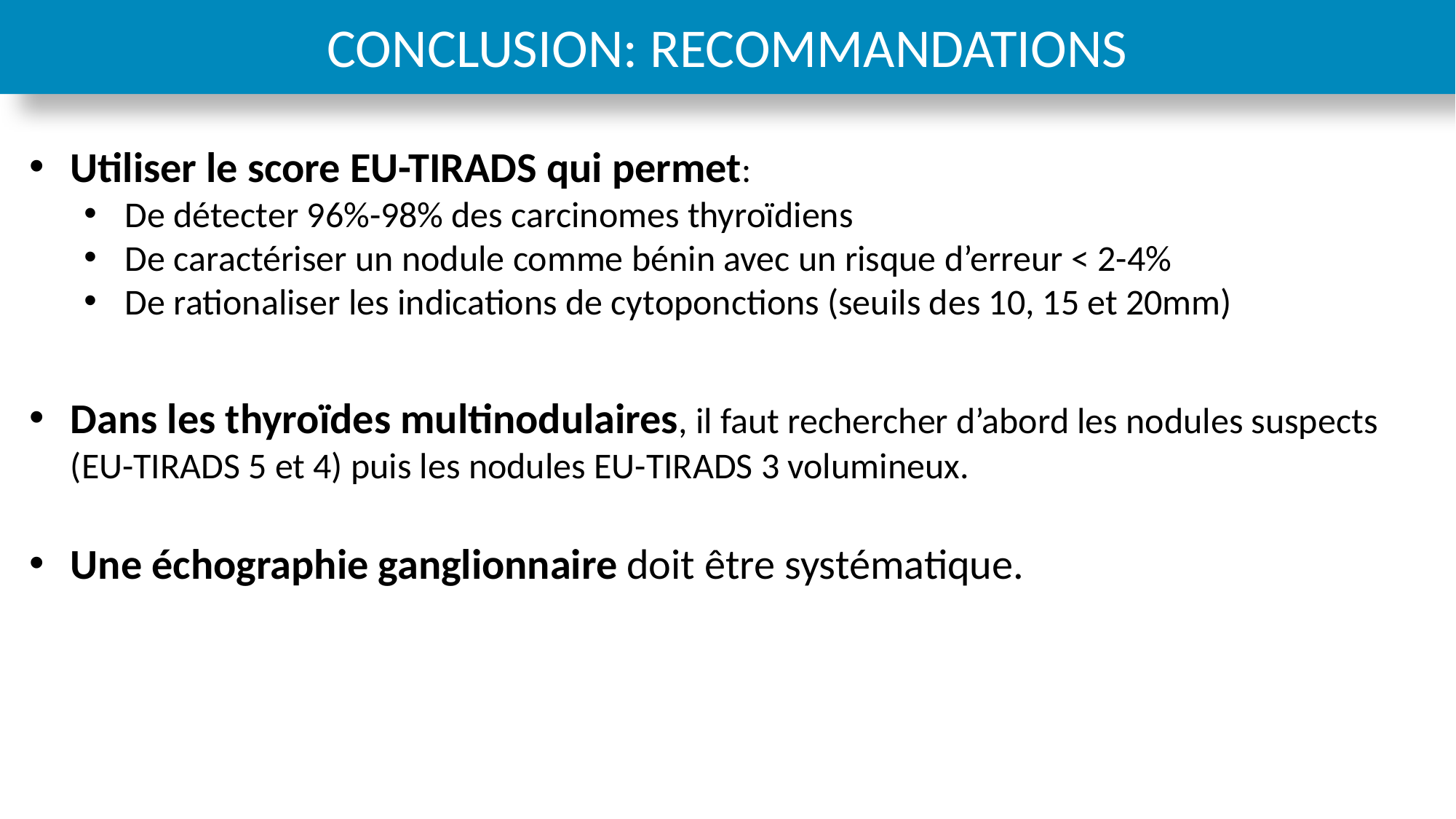

CONCLUSION: RECOMMANDATIONS
Utiliser le score EU-TIRADS qui permet:
De détecter 96%-98% des carcinomes thyroïdiens
De caractériser un nodule comme bénin avec un risque d’erreur < 2-4%
De rationaliser les indications de cytoponctions (seuils des 10, 15 et 20mm)

Dans les thyroïdes multinodulaires, il faut rechercher d’abord les nodules suspects (EU-TIRADS 5 et 4) puis les nodules EU-TIRADS 3 volumineux.
Une échographie ganglionnaire doit être systématique.